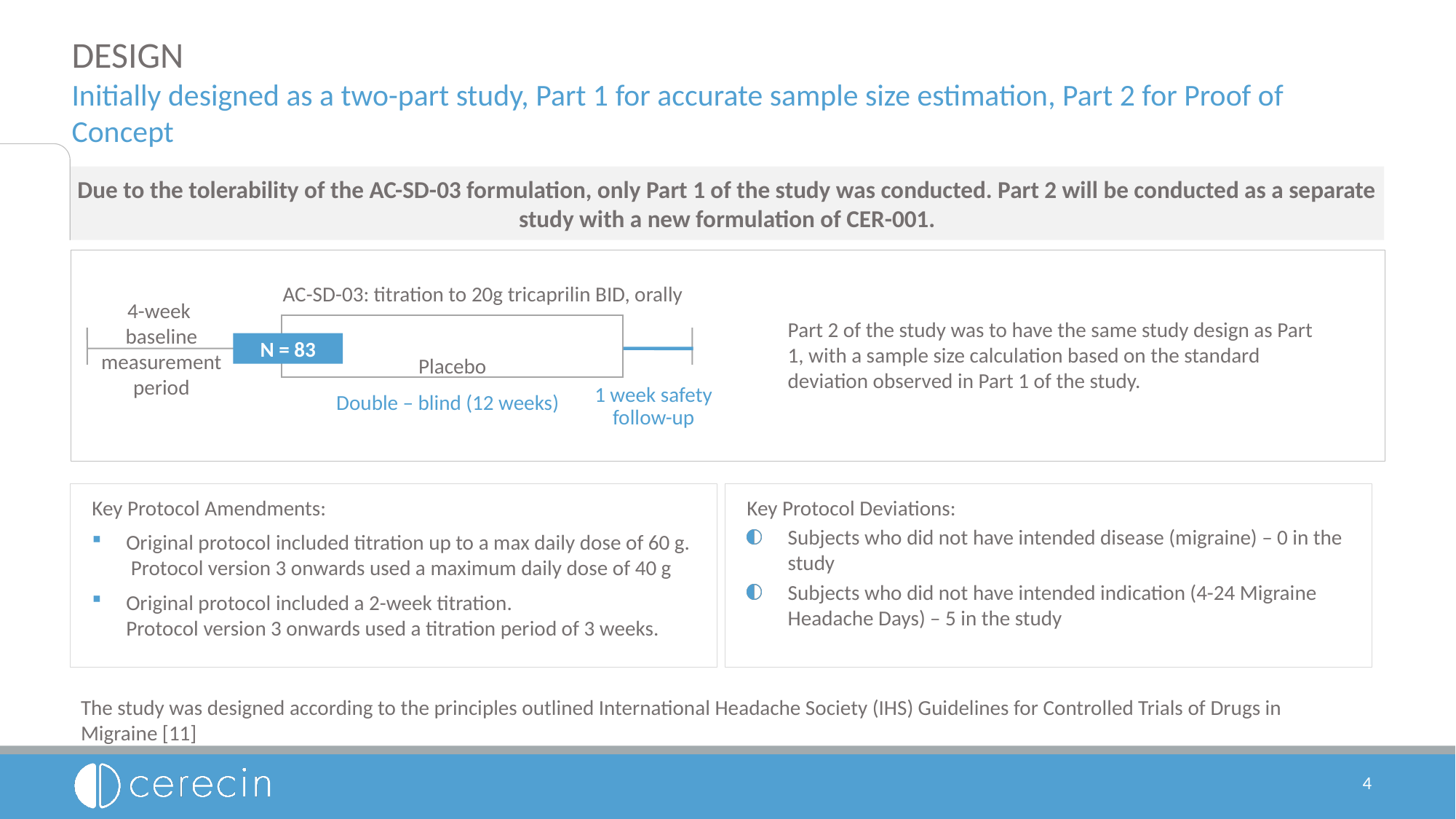

# DESIGN Initially designed as a two-part study, Part 1 for accurate sample size estimation, Part 2 for Proof of Concept

Due to the tolerability of the AC-SD-03 formulation, only Part 1 of the study was conducted. Part 2 will be conducted as a separate study with a new formulation of CER-001.

AC-SD-03: titration to 20g tricaprilin BID, orally
4-week
baseline measurement period

N = 83

Placebo
1 week safety follow-up
Double – blind (12 weeks)
Part 2 of the study was to have the same study design as Part 1, with a sample size calculation based on the standard deviation observed in Part 1 of the study.

Key Protocol Amendments:
Original protocol included titration up to a max daily dose of 60 g.  Protocol version 3 onwards used a maximum daily dose of 40 g
Original protocol included a 2-week titration.
Protocol version 3 onwards used a titration period of 3 weeks.

Key Protocol Deviations:
Subjects who did not have intended disease (migraine) – 0 in the study
Subjects who did not have intended indication (4-24 Migraine Headache Days) – 5 in the study
The study was designed according to the principles outlined International Headache Society (IHS) Guidelines for Controlled Trials of Drugs in Migraine [11]